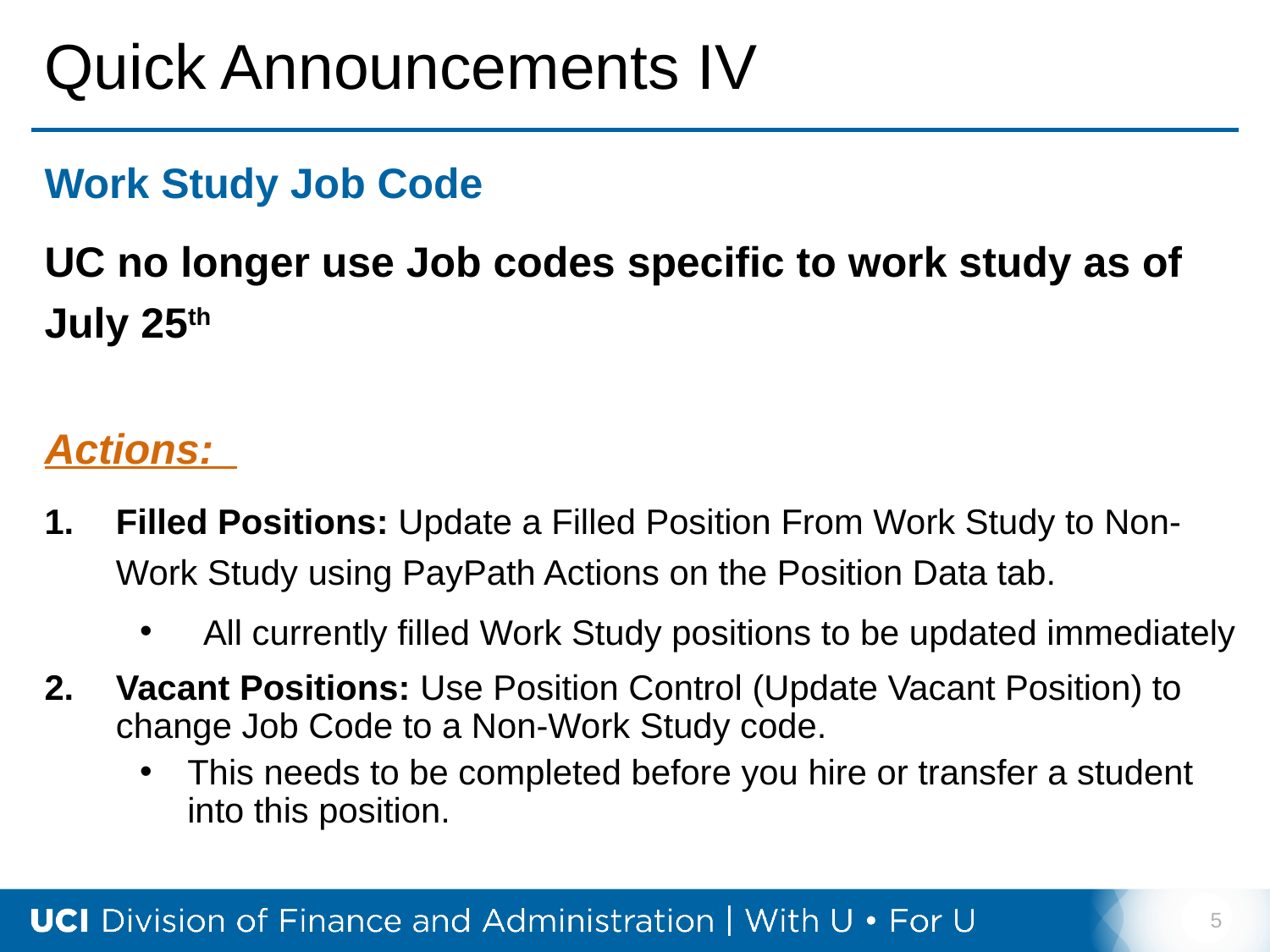

# Quick Announcements IV
Work Study Job Code
UC no longer use Job codes specific to work study as of July 25th

Actions:
Filled Positions: Update a Filled Position From Work Study to Non-Work Study using PayPath Actions on the Position Data tab.
All currently filled Work Study positions to be updated immediately
Vacant Positions: Use Position Control (Update Vacant Position) to change Job Code to a Non-Work Study code.
This needs to be completed before you hire or transfer a student into this position.

5